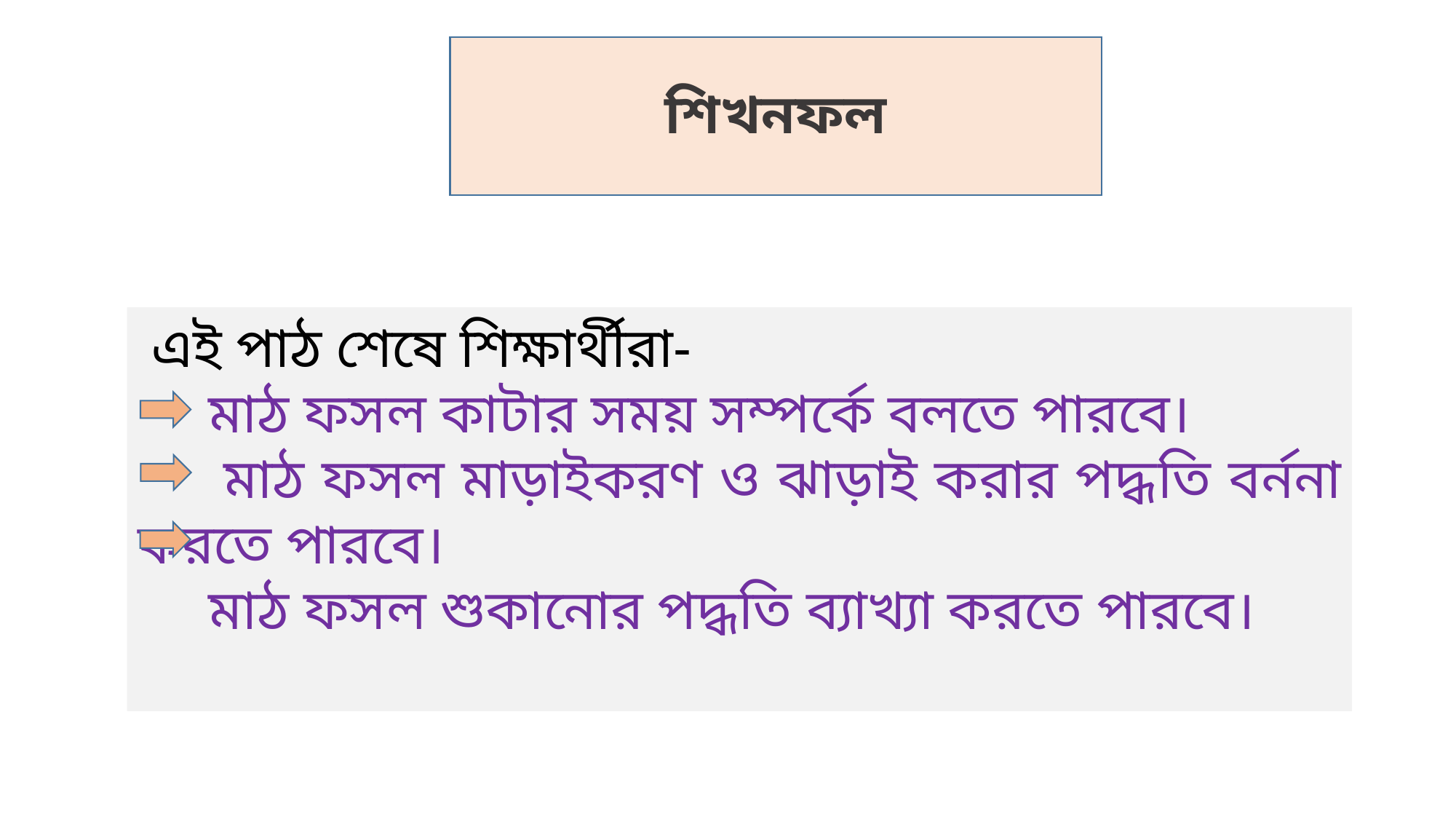

# শিখনফল
 এই পাঠ শেষে শিক্ষার্থীরা-
     মাঠ ফসল কাটার সময় সম্পর্কে বলতে পারবে।
     মাঠ ফসল মাড়াইকরণ ও ঝাড়াই করার পদ্ধতি বর্ননা করতে পারবে।
     মাঠ ফসল শুকানোর পদ্ধতি ব্যাখ্যা করতে পারবে।